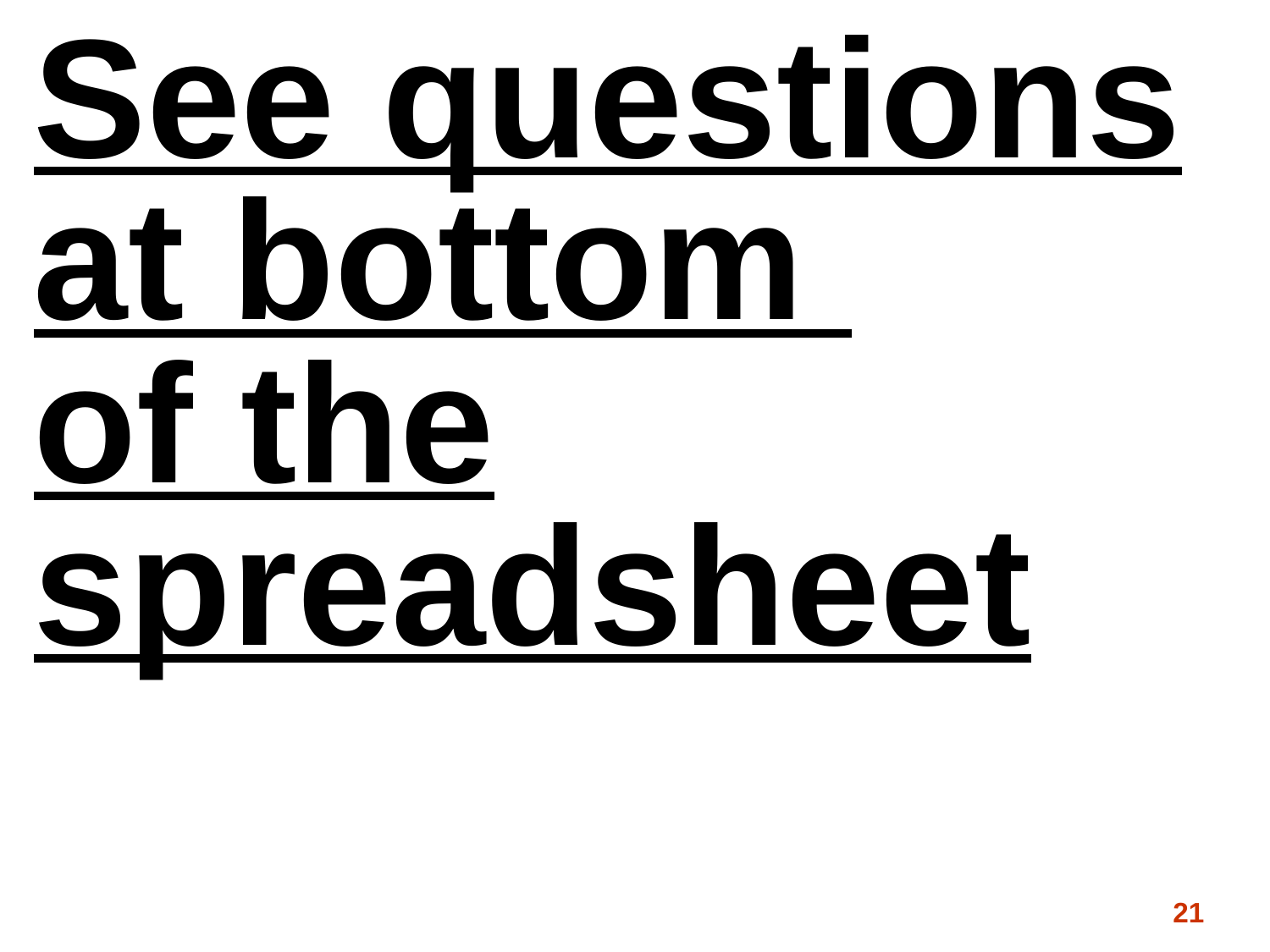

See questions at bottom
of the spreadsheet
#
21